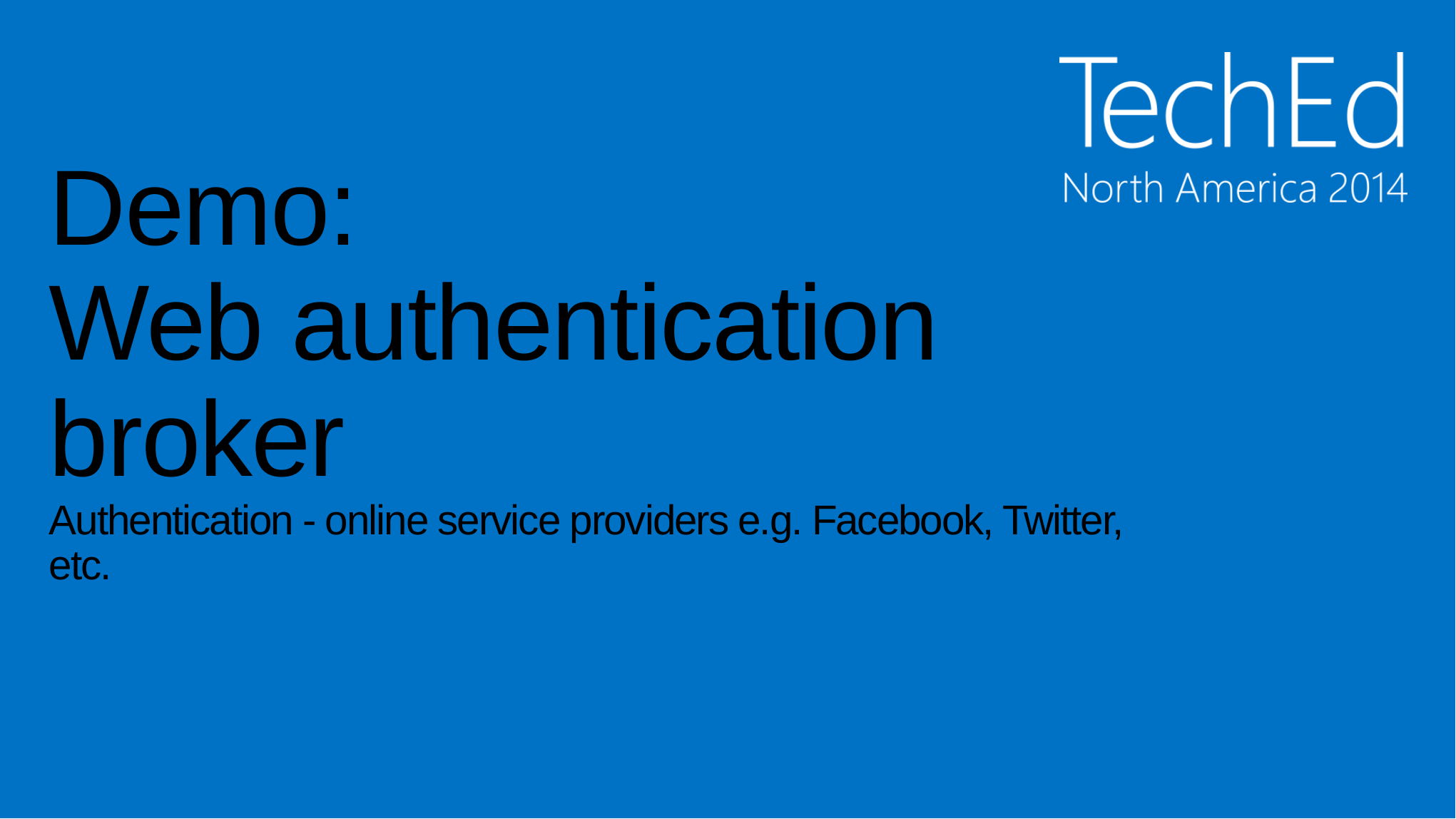

# Demo: Web authentication broker Authentication - online service providers e.g. Facebook, Twitter, etc.